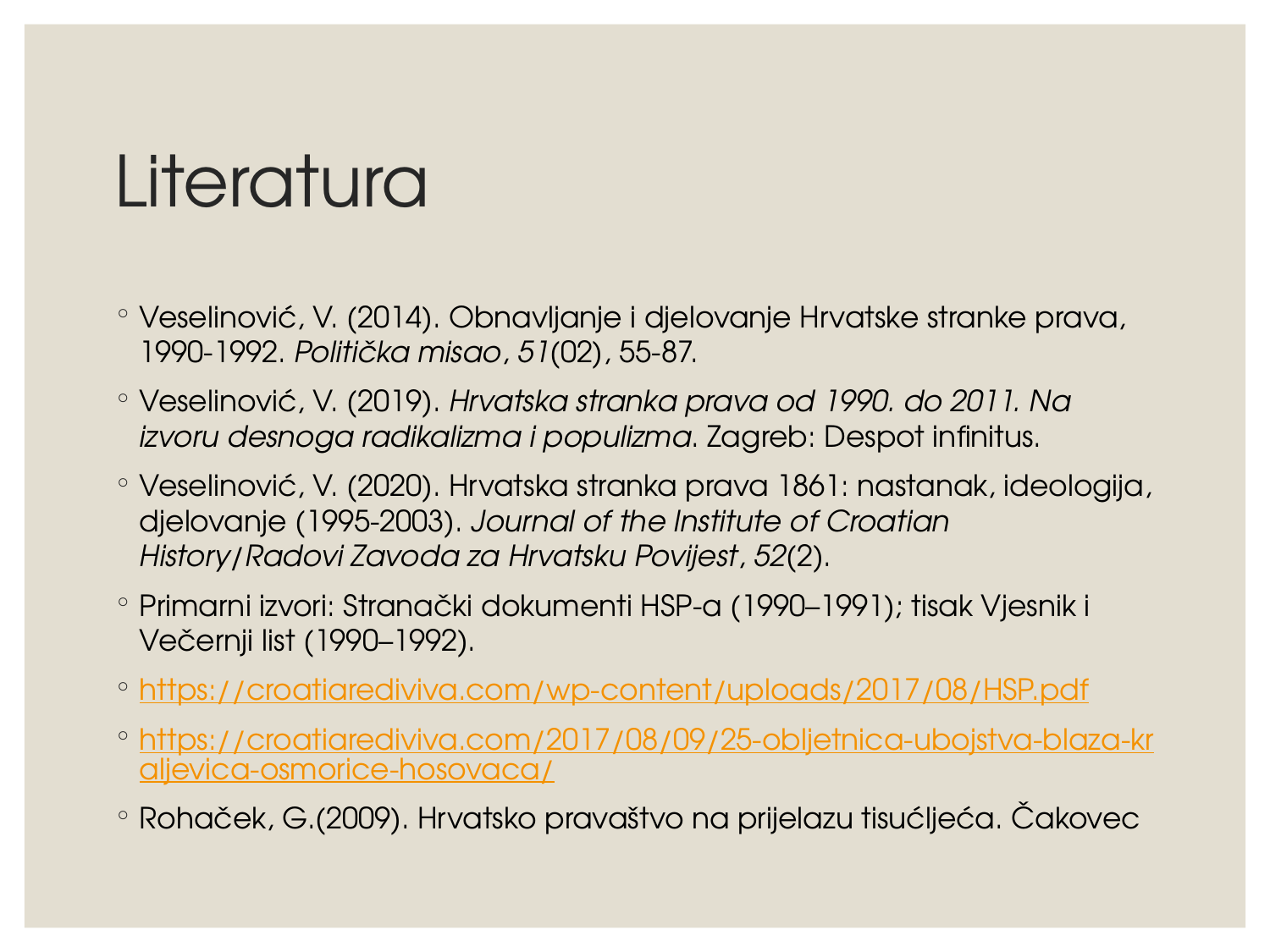

# Literatura
Veselinović, V. (2014). Obnavljanje i djelovanje Hrvatske stranke prava, 1990-1992. Politička misao, 51(02), 55-87.
Veselinović, V. (2019). Hrvatska stranka prava od 1990. do 2011. Na izvoru desnoga radikalizma i populizma. Zagreb: Despot infinitus.
Veselinović, V. (2020). Hrvatska stranka prava 1861: nastanak, ideologija, djelovanje (1995-2003). Journal of the Institute of Croatian History/Radovi Zavoda za Hrvatsku Povijest, 52(2).
Primarni izvori: Stranački dokumenti HSP-a (1990–1991); tisak Vjesnik i Večernji list (1990–1992).
https://croatiarediviva.com/wp-content/uploads/2017/08/HSP.pdf
https://croatiarediviva.com/2017/08/09/25-obljetnica-ubojstva-blaza-kraljevica-osmorice-hosovaca/
Rohaček, G.(2009). Hrvatsko pravaštvo na prijelazu tisućljeća. Čakovec